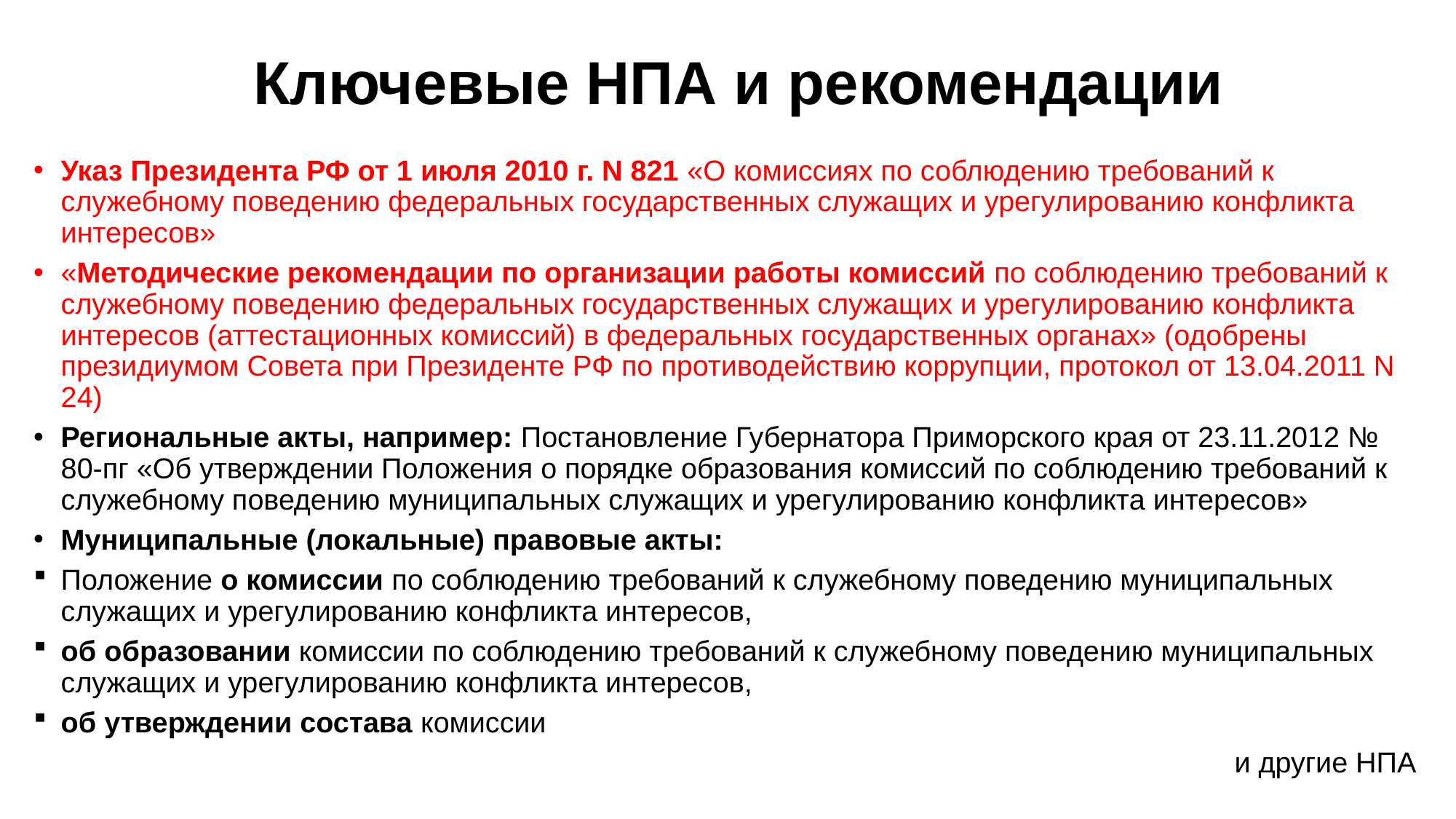

# Ключевые НПА и рекомендации
Указ Президента РФ от 1 июля 2010 г. N 821 «О комиссиях по соблюдению требований к служебному поведению федеральных государственных служащих и урегулированию конфликта интересов»
«Методические рекомендации по организации работы комиссий по соблюдению требований к служебному поведению федеральных государственных служащих и урегулированию конфликта интересов (аттестационных комиссий) в федеральных государственных органах» (одобрены президиумом Совета при Президенте РФ по противодействию коррупции, протокол от 13.04.2011 N 24)
Региональные акты, например: Постановление Губернатора Приморского края от 23.11.2012 № 80-пг «Об утверждении Положения о порядке образования комиссий по соблюдению требований к служебному поведению муниципальных служащих и урегулированию конфликта интересов»
Муниципальные (локальные) правовые акты:
Положение о комиссии по соблюдению требований к служебному поведению муниципальных служащих и урегулированию конфликта интересов,
об образовании комиссии по соблюдению требований к служебному поведению муниципальных служащих и урегулированию конфликта интересов,
об утверждении состава комиссии
и другие НПА